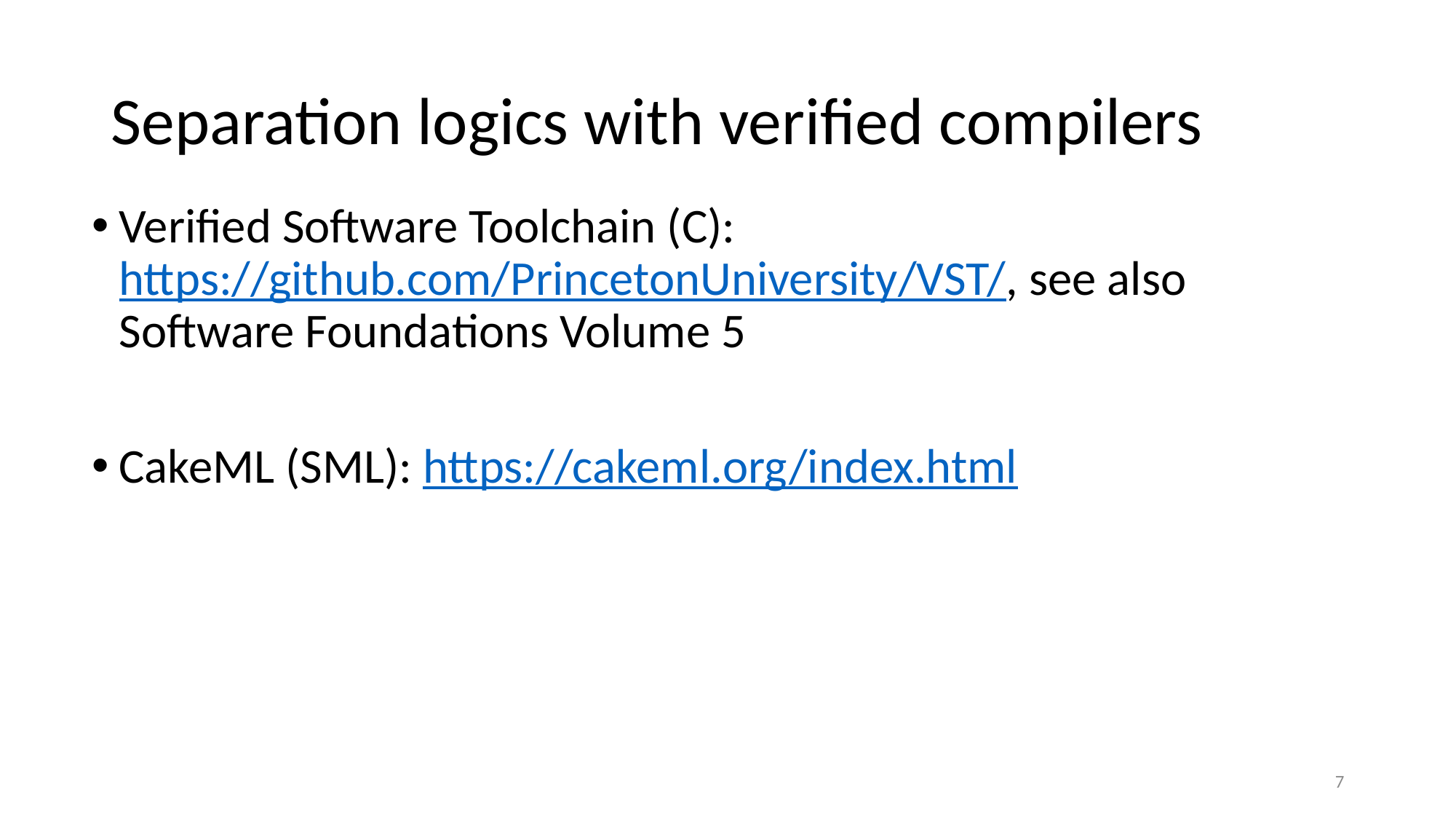

# Separation logics with verified compilers
Verified Software Toolchain (C): https://github.com/PrincetonUniversity/VST/, see also Software Foundations Volume 5

CakeML (SML): https://cakeml.org/index.html

7